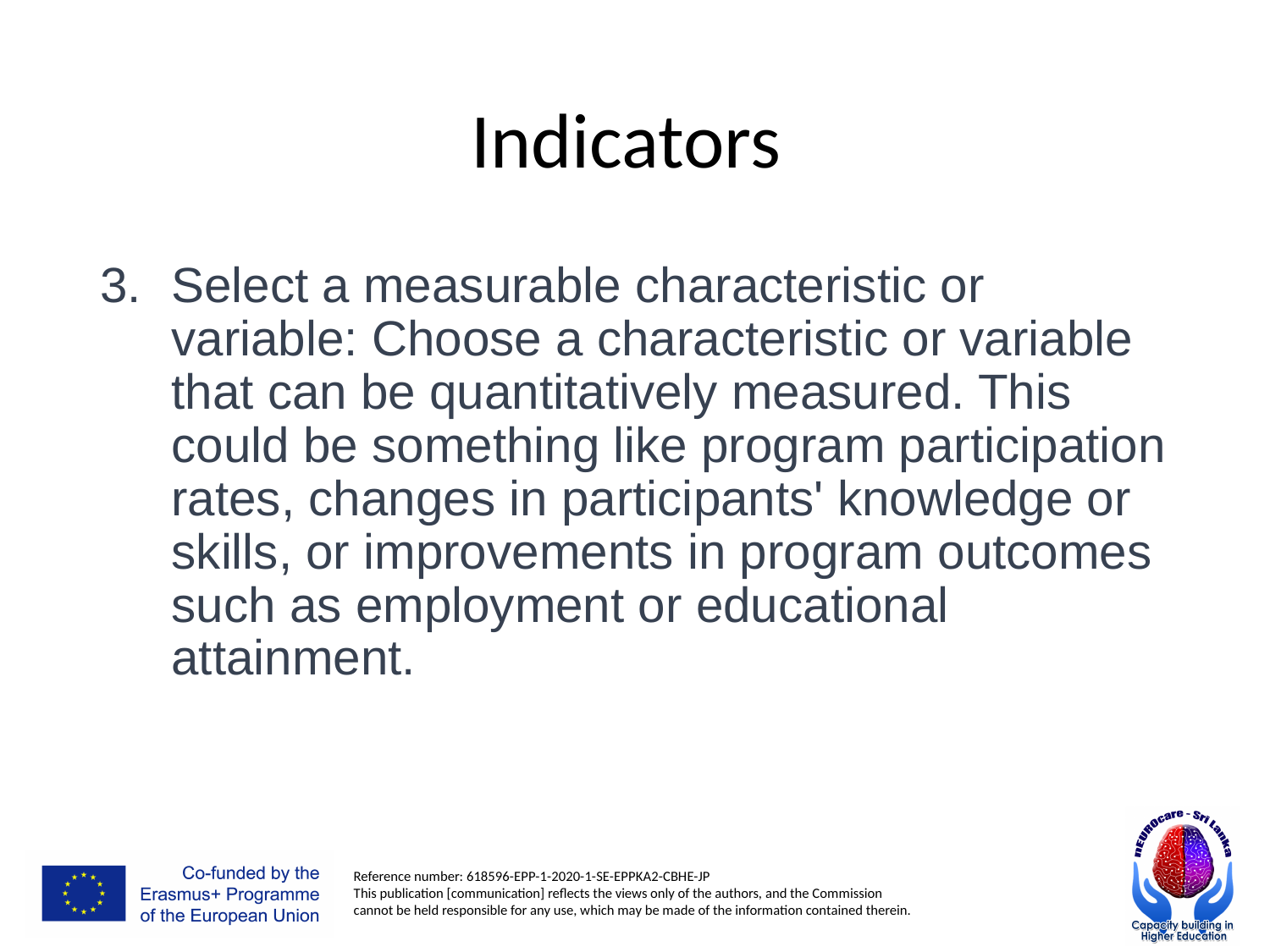

# Indicators
Select a measurable characteristic or variable: Choose a characteristic or variable that can be quantitatively measured. This could be something like program participation rates, changes in participants' knowledge or skills, or improvements in program outcomes such as employment or educational attainment.